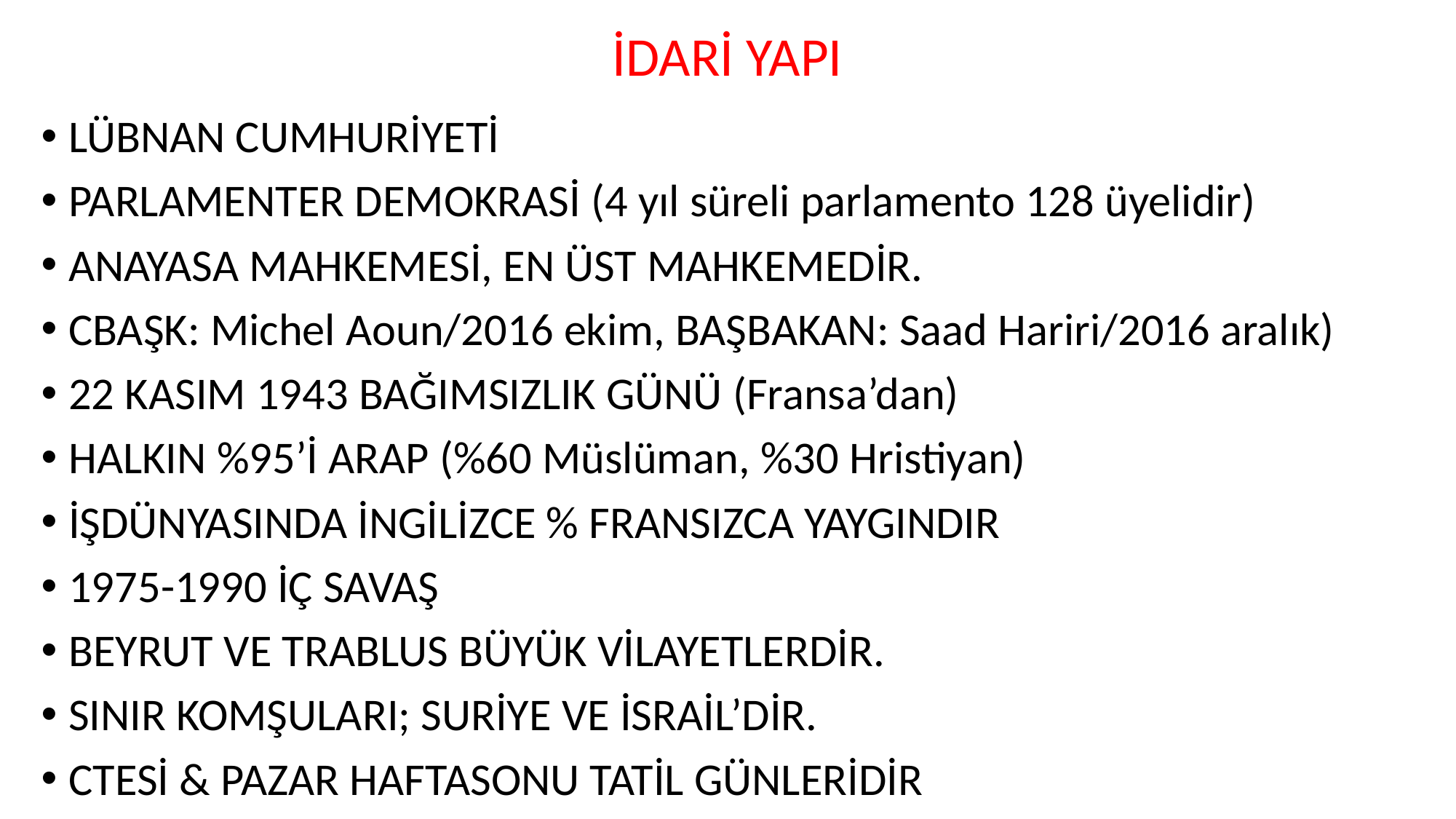

# İDARİ YAPI
LÜBNAN CUMHURİYETİ
PARLAMENTER DEMOKRASİ (4 yıl süreli parlamento 128 üyelidir)
ANAYASA MAHKEMESİ, EN ÜST MAHKEMEDİR.
CBAŞK: Michel Aoun/2016 ekim, BAŞBAKAN: Saad Hariri/2016 aralık)
22 KASIM 1943 BAĞIMSIZLIK GÜNÜ (Fransa’dan)
HALKIN %95’İ ARAP (%60 Müslüman, %30 Hristiyan)
İŞDÜNYASINDA İNGİLİZCE % FRANSIZCA YAYGINDIR
1975-1990 İÇ SAVAŞ
BEYRUT VE TRABLUS BÜYÜK VİLAYETLERDİR.
SINIR KOMŞULARI; SURİYE VE İSRAİL’DİR.
CTESİ & PAZAR HAFTASONU TATİL GÜNLERİDİR